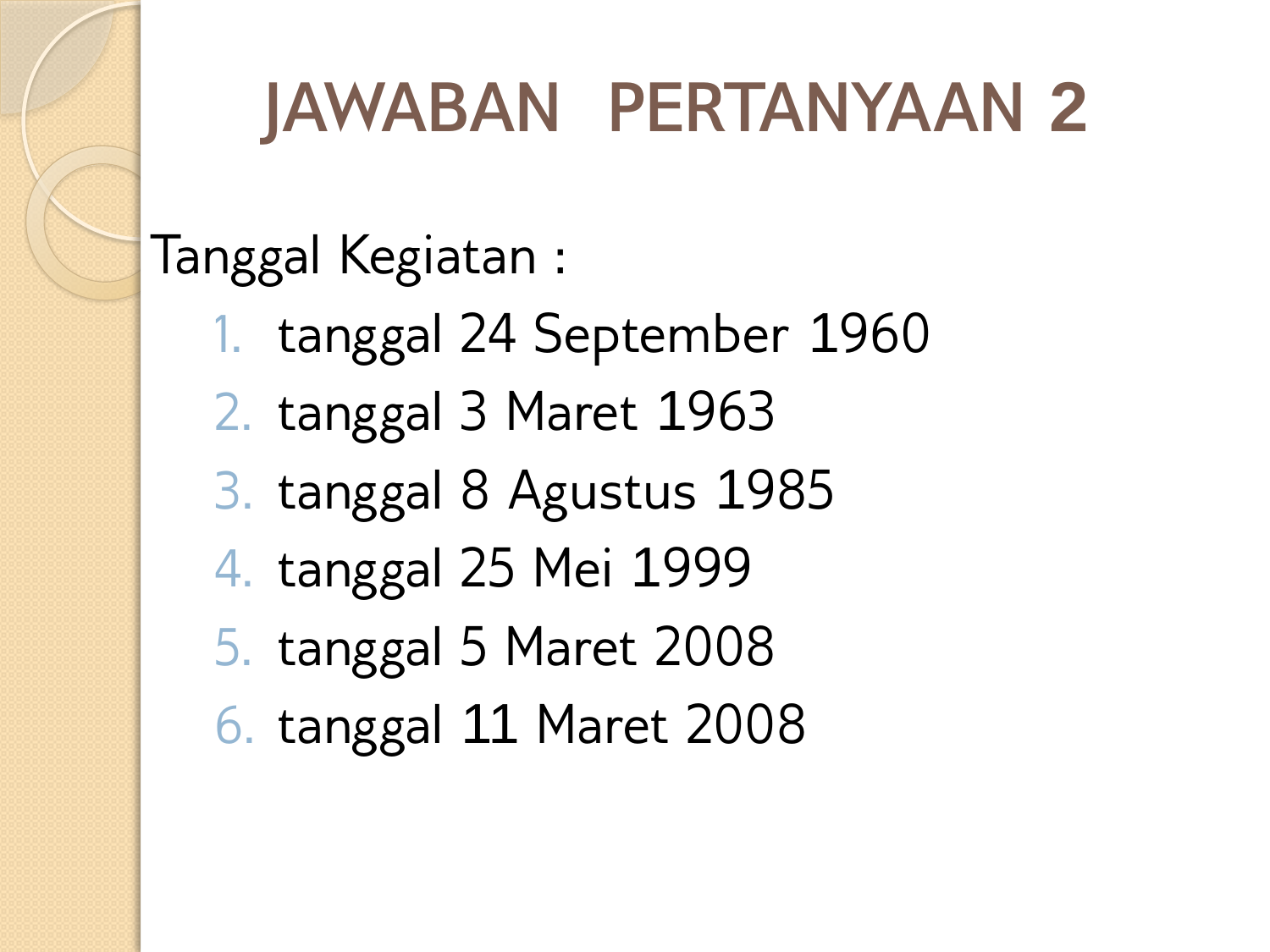

# JAWABAN  PERTANYAAN 2
Tanggal Kegiatan :
tanggal 24 September 1960
tanggal 3 Maret 1963
tanggal 8 Agustus 1985
tanggal 25 Mei 1999
tanggal 5 Maret 2008
tanggal 11 Maret 2008